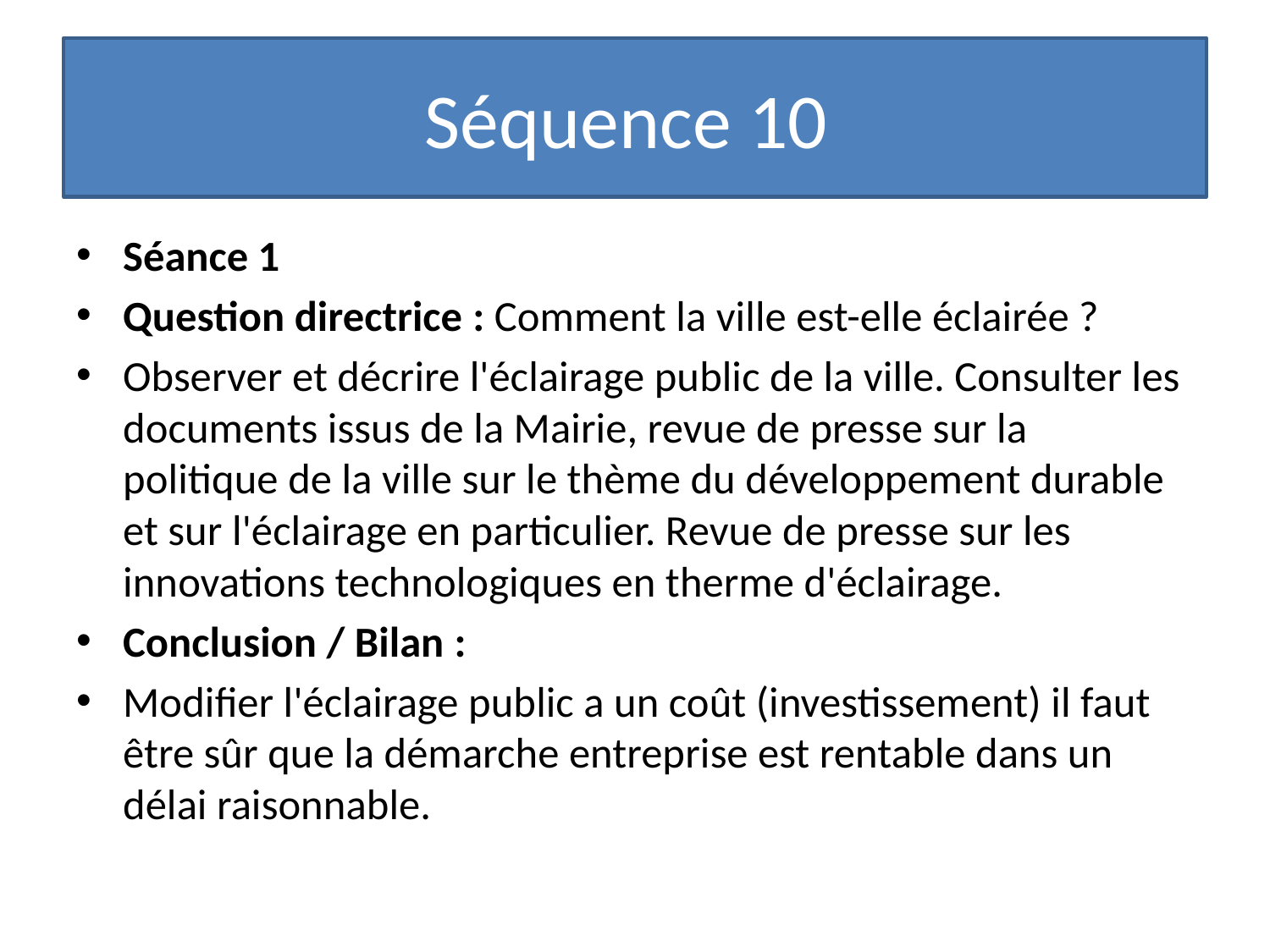

# Séquence 10
Séance 1
Question directrice : Comment la ville est-elle éclairée ?
Observer et décrire l'éclairage public de la ville. Consulter les documents issus de la Mairie, revue de presse sur la politique de la ville sur le thème du développement durable et sur l'éclairage en particulier. Revue de presse sur les innovations technologiques en therme d'éclairage.
Conclusion / Bilan :
Modifier l'éclairage public a un coût (investissement) il faut être sûr que la démarche entreprise est rentable dans un délai raisonnable.